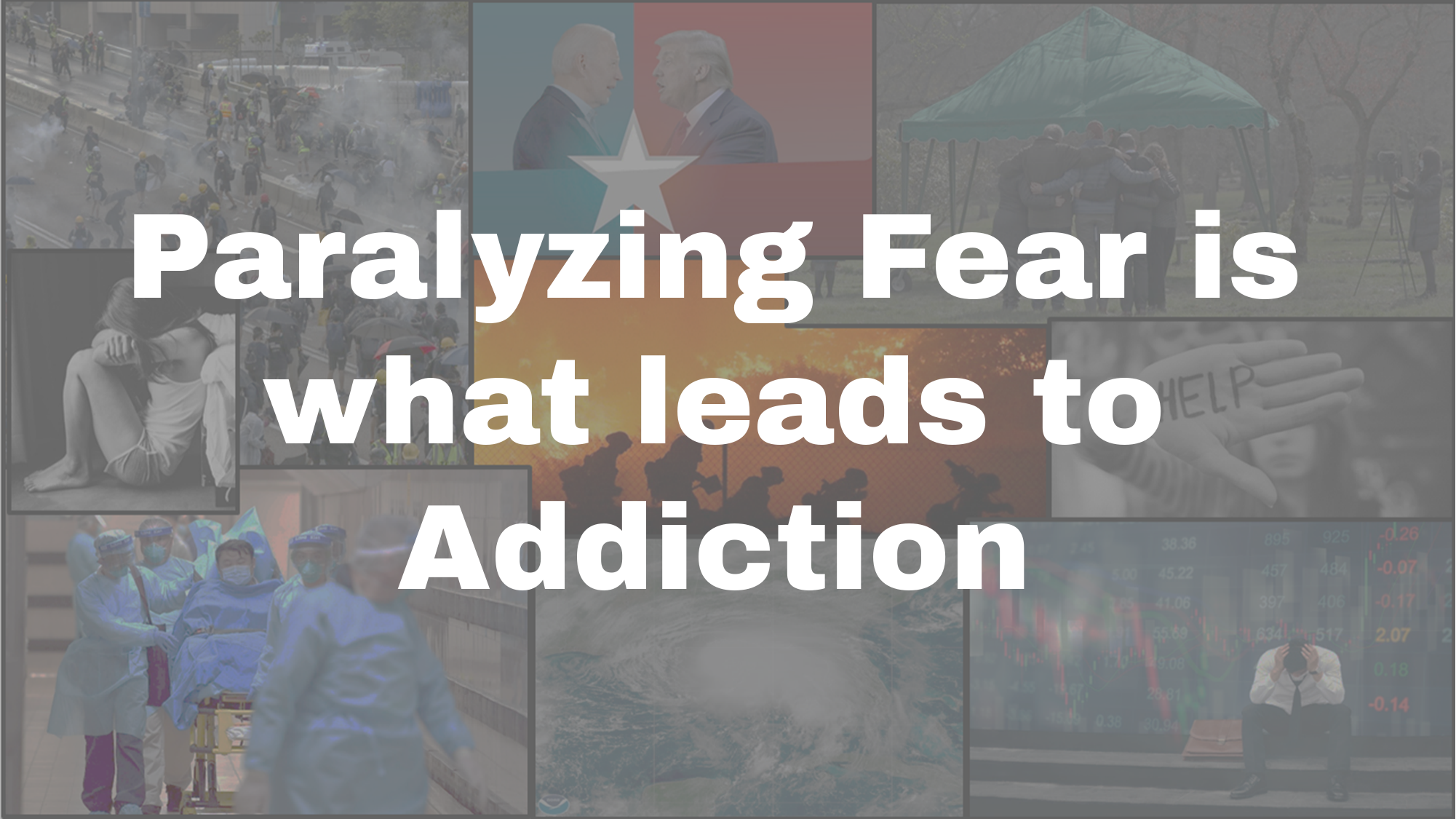

Paralyzing Fear is what leads to Addiction